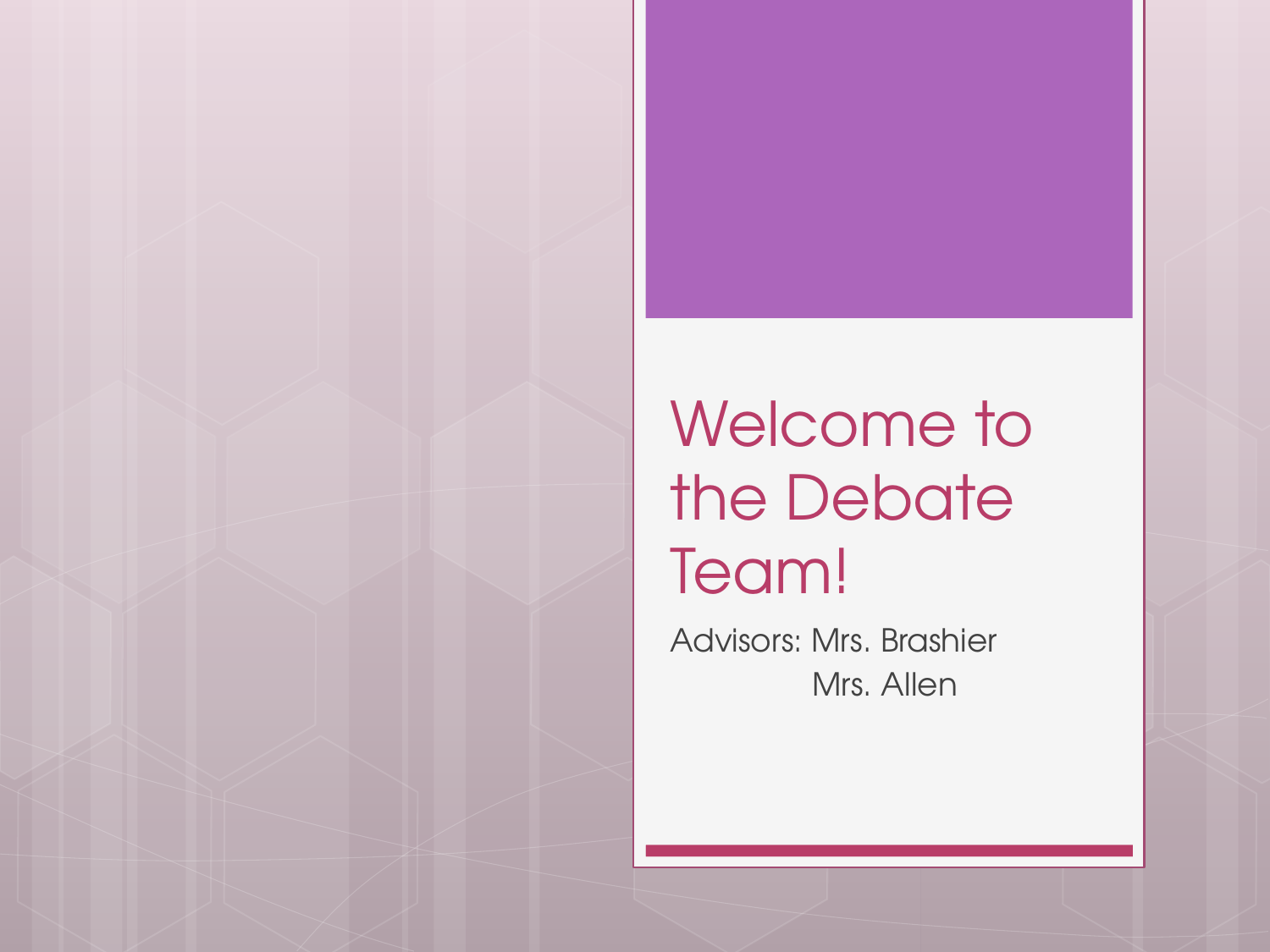

# Welcome to the Debate Team!
Advisors: Mrs. Brashier
                Mrs. Allen